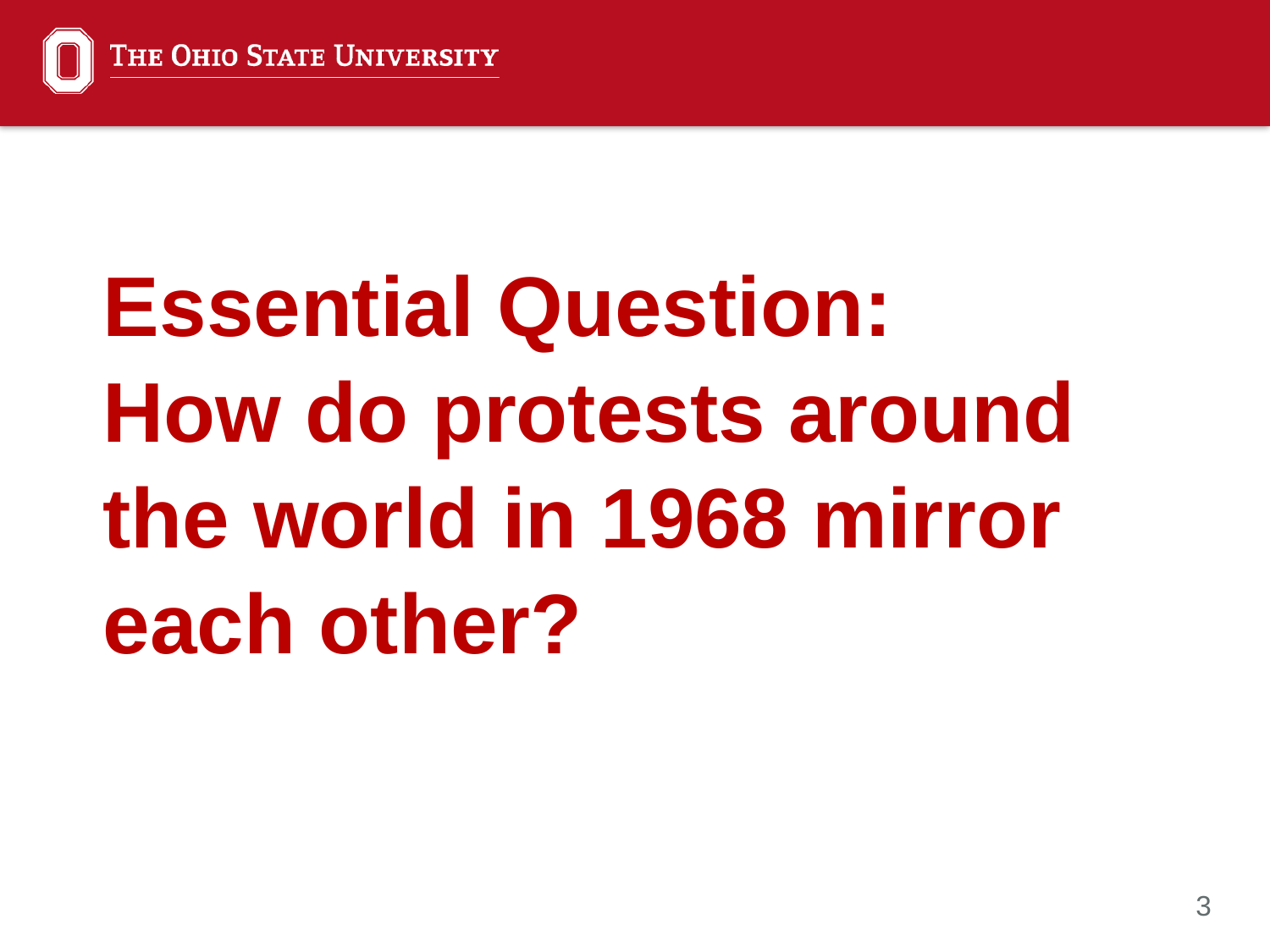

Essential Question:
How do protests around the world in 1968 mirror each other?